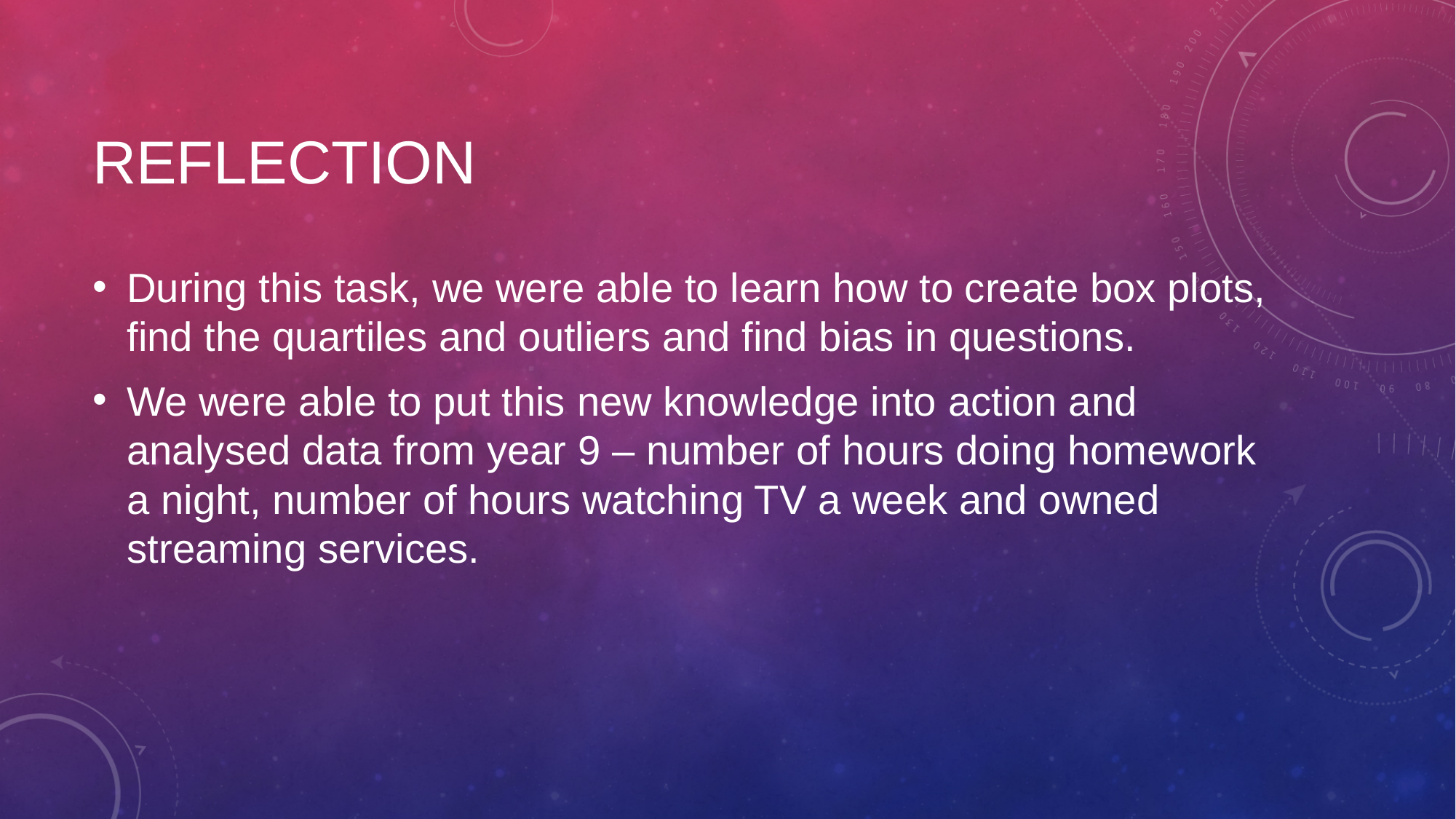

# Reflection
During this task, we were able to learn how to create box plots, find the quartiles and outliers and find bias in questions.
We were able to put this new knowledge into action and analysed data from year 9 – number of hours doing homework a night, number of hours watching TV a week and owned streaming services.